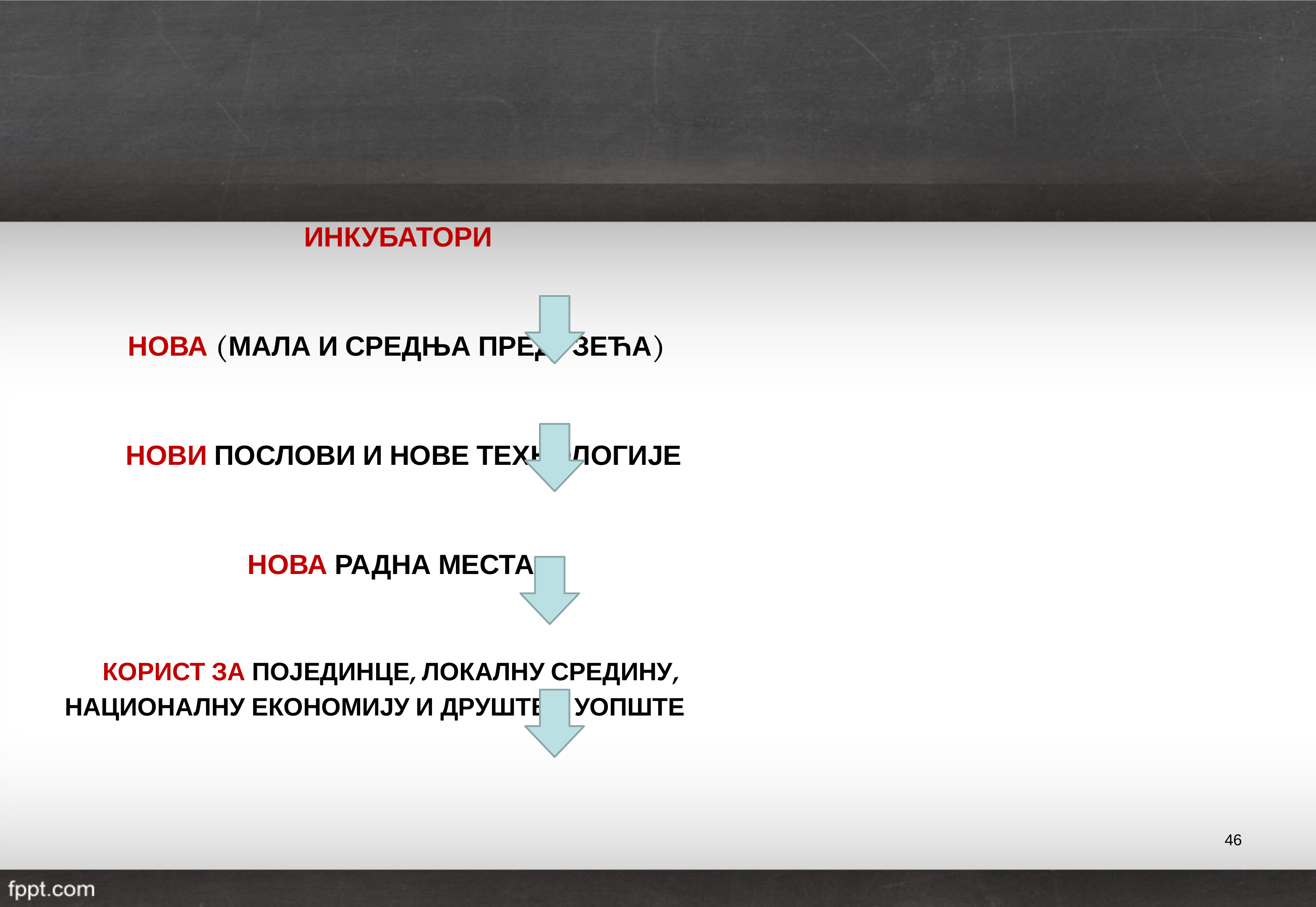

ИНКУБАТОРИ

                   НОВА (МАЛА И СРЕДЊА ПРЕДУЗЕЋА)

                 НОВИ ПОСЛОВИ И НОВЕ ТЕХНОЛОГИЈЕ

                                      НОВА РАДНА МЕСТА

               КОРИСТ ЗА ПОЈЕДИНЦЕ, ЛОКАЛНУ СРЕДИНУ,
         НАЦИОНАЛНУ ЕКОНОМИЈУ И ДРУШТВО УОПШТЕ

46